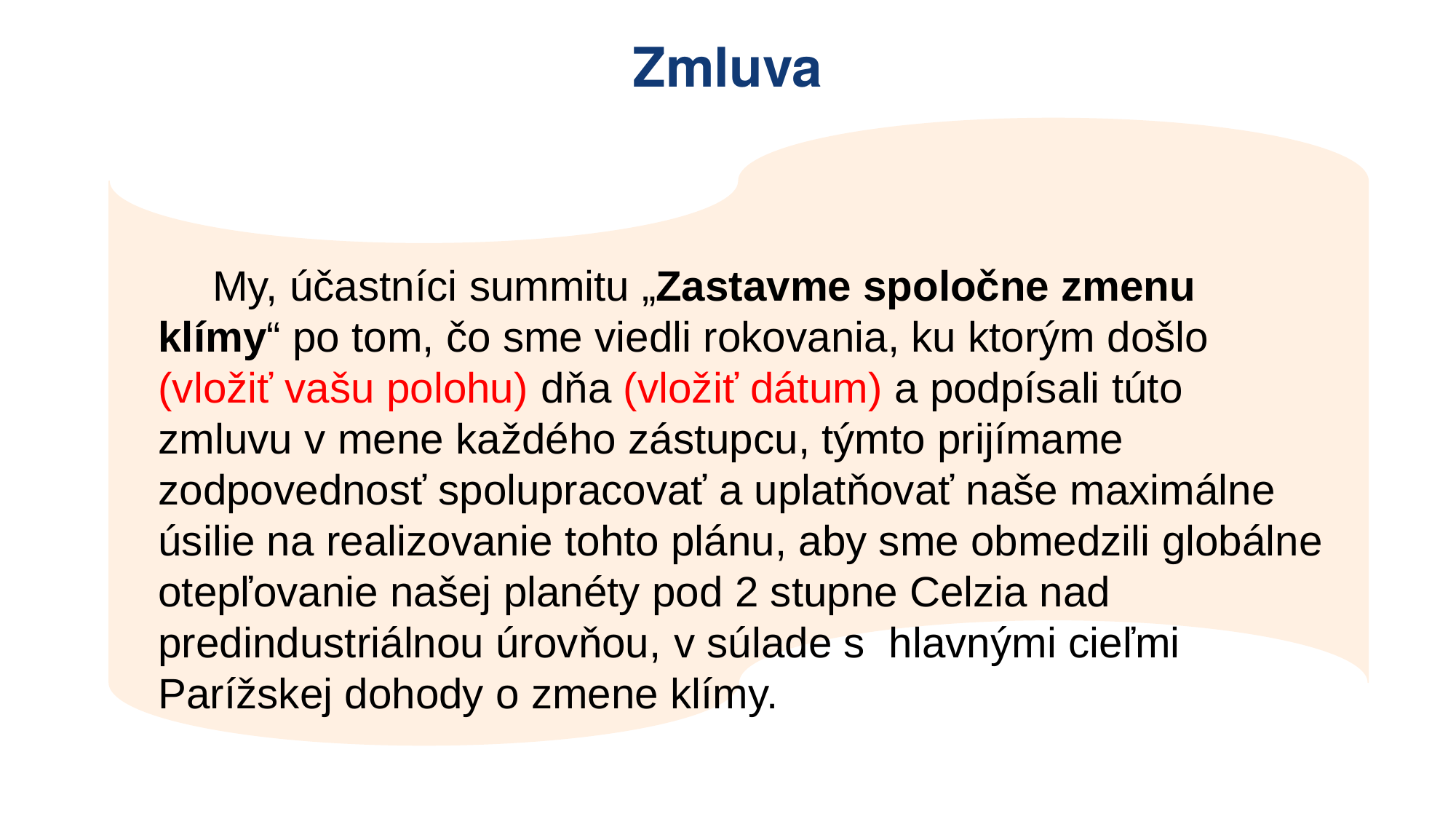

Zmluva

My, účastníci summitu „Zastavme spoločne zmenu klímy“ po tom, čo sme viedli rokovania, ku ktorým došlo (vložiť vašu polohu) dňa (vložiť dátum) a podpísali túto zmluvu v mene každého zástupcu, týmto prijímame zodpovednosť spolupracovať a uplatňovať naše maximálne úsilie na realizovanie tohto plánu, aby sme obmedzili globálne otepľovanie našej planéty pod 2 stupne Celzia nad predindustriálnou úrovňou, v súlade s  hlavnými cieľmi Parížskej dohody o zmene klímy.